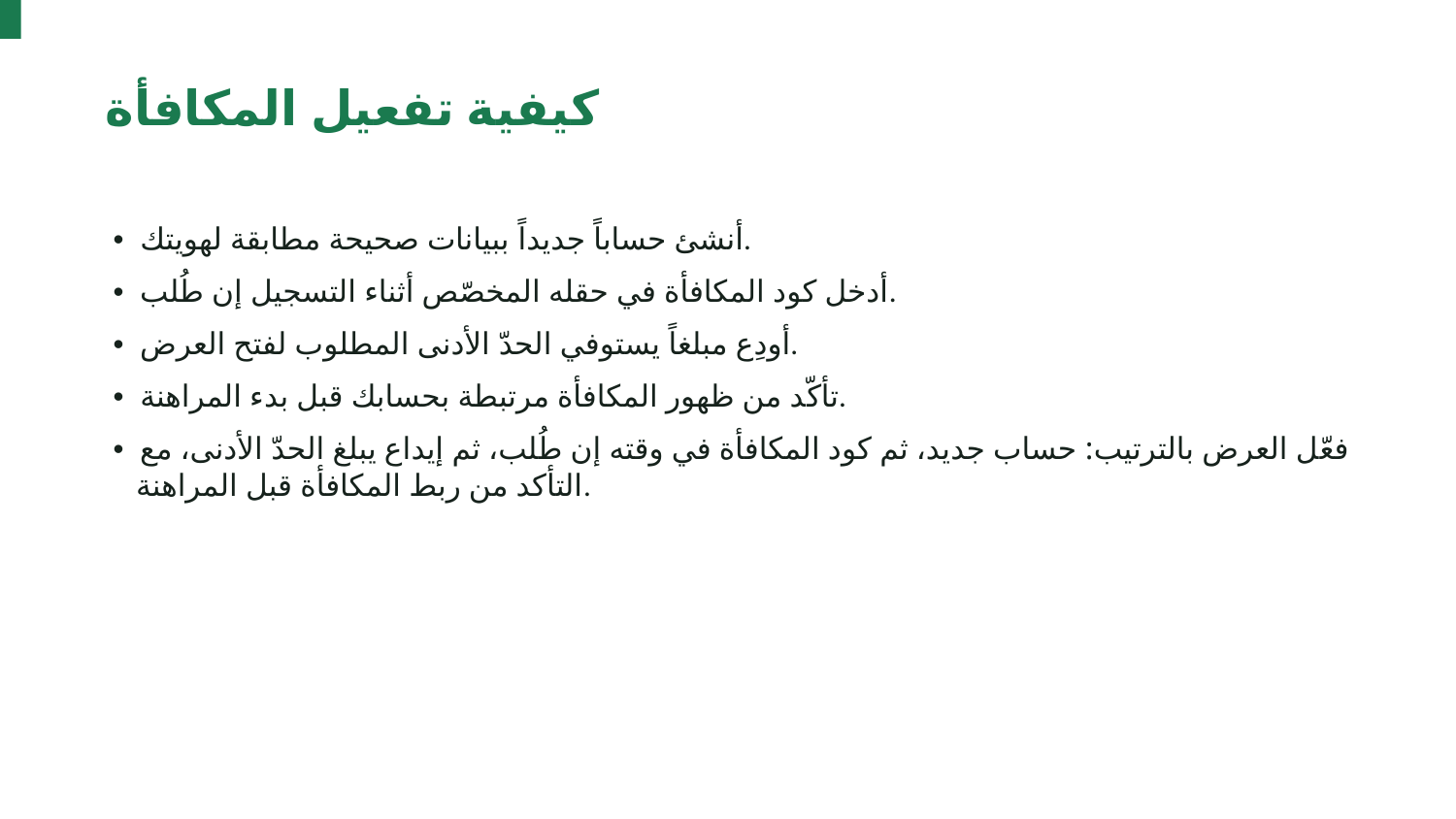

كيفية تفعيل المكافأة
•  أنشئ حساباً جديداً ببيانات صحيحة مطابقة لهويتك.
•  أدخل كود المكافأة في حقله المخصّص أثناء التسجيل إن طُلب.
•  أودِع مبلغاً يستوفي الحدّ الأدنى المطلوب لفتح العرض.
•  تأكّد من ظهور المكافأة مرتبطة بحسابك قبل بدء المراهنة.
•  فعّل العرض بالترتيب: حساب جديد، ثم كود المكافأة في وقته إن طُلب، ثم إيداع يبلغ الحدّ الأدنى، مع التأكد من ربط المكافأة قبل المراهنة.